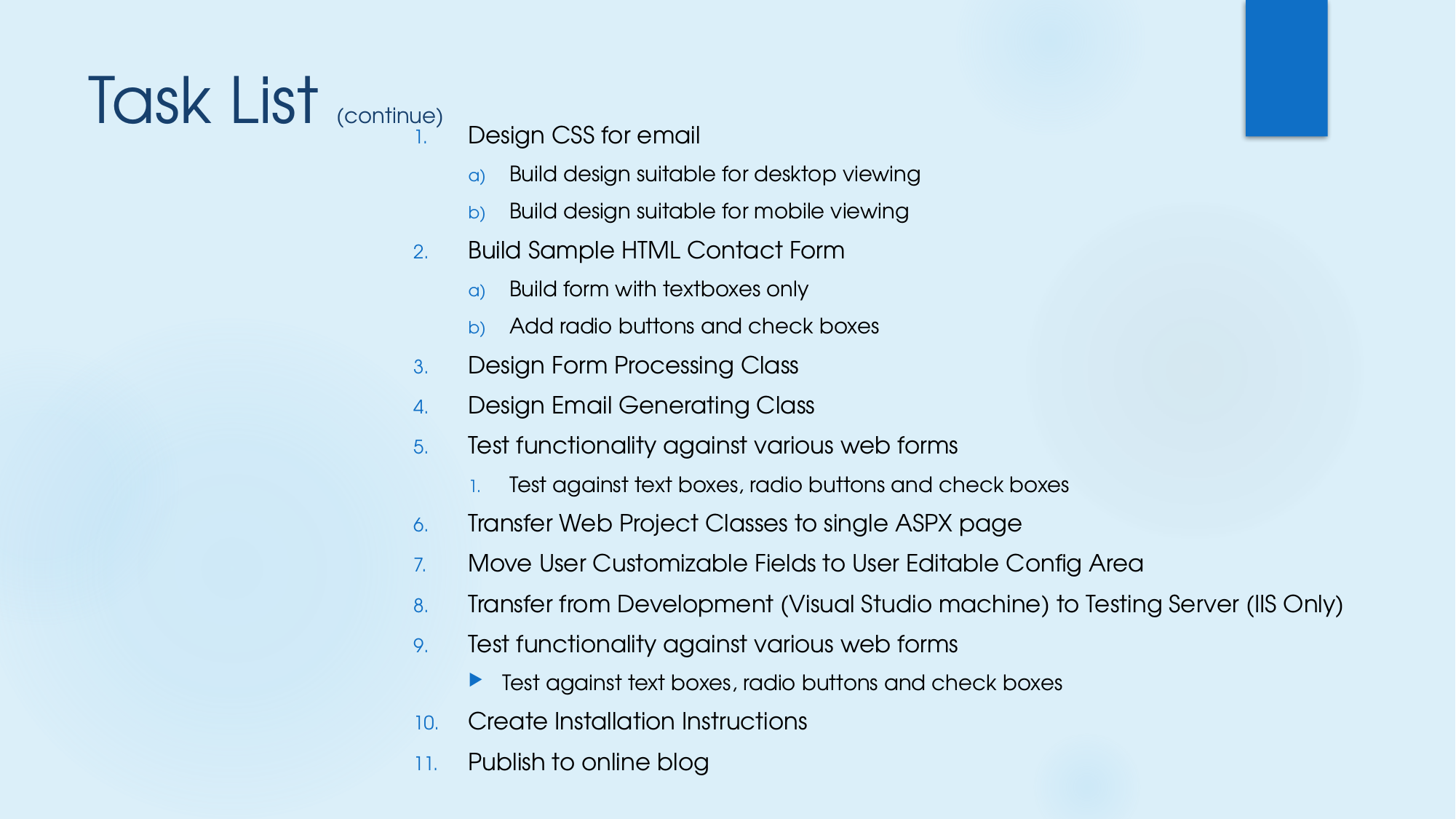

# Task List (continue)
Design CSS for email
Build design suitable for desktop viewing
Build design suitable for mobile viewing
Build Sample HTML Contact Form
Build form with textboxes only
Add radio buttons and check boxes
Design Form Processing Class
Design Email Generating Class
Test functionality against various web forms
Test against text boxes, radio buttons and check boxes
Transfer Web Project Classes to single ASPX page
Move User Customizable Fields to User Editable Config Area
Transfer from Development (Visual Studio machine) to Testing Server (IIS Only)
Test functionality against various web forms
Test against text boxes, radio buttons and check boxes
Create Installation Instructions
Publish to online blog